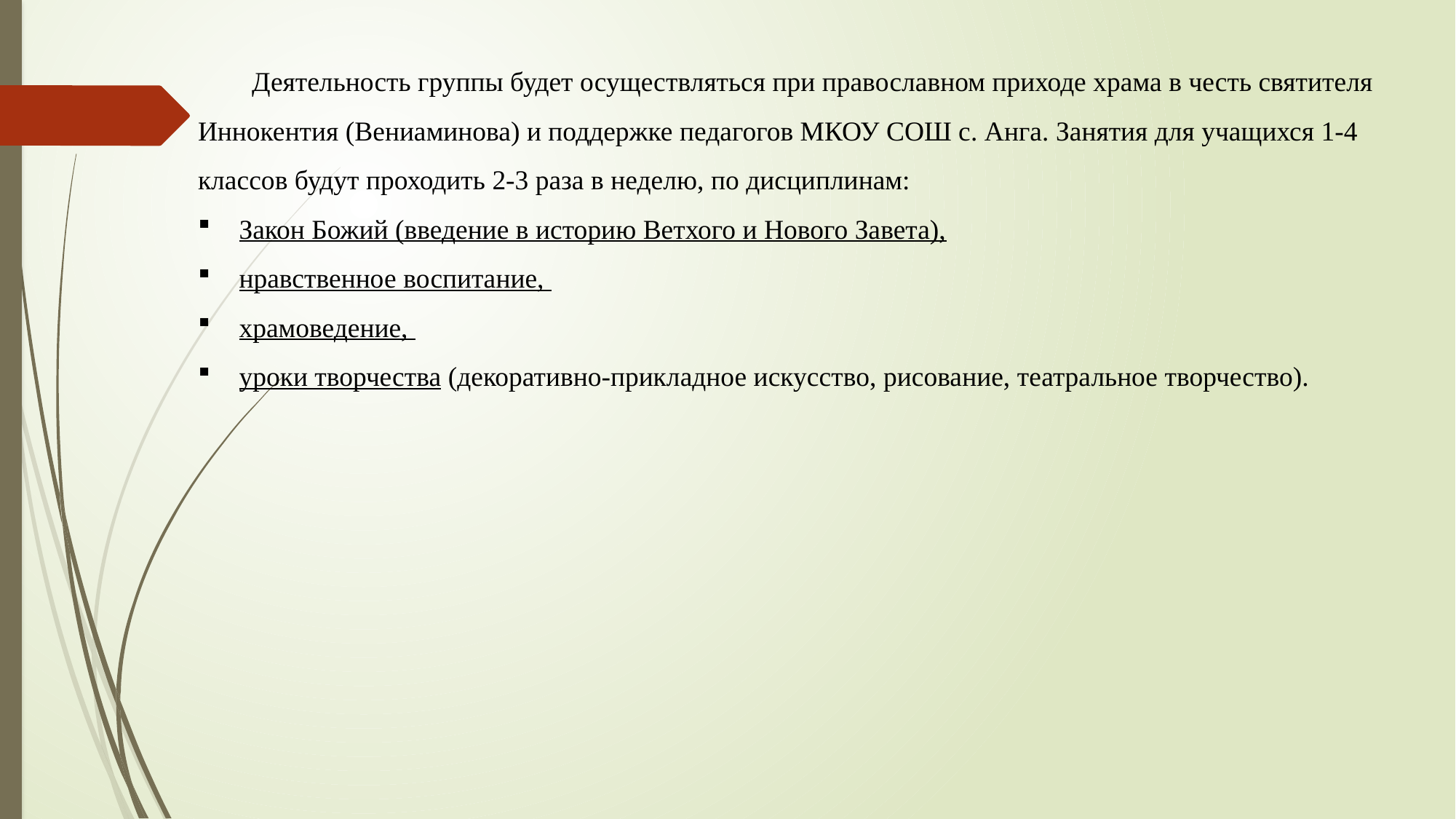

Деятельность группы будет осуществляться при православном приходе храма в честь святителя Иннокентия (Вениаминова) и поддержке педагогов МКОУ СОШ с. Анга. Занятия для учащихся 1-4 классов будут проходить 2-3 раза в неделю, по дисциплинам:
Закон Божий (введение в историю Ветхого и Нового Завета),
нравственное воспитание,
храмоведение,
уроки творчества (декоративно-прикладное искусство, рисование, театральное творчество).